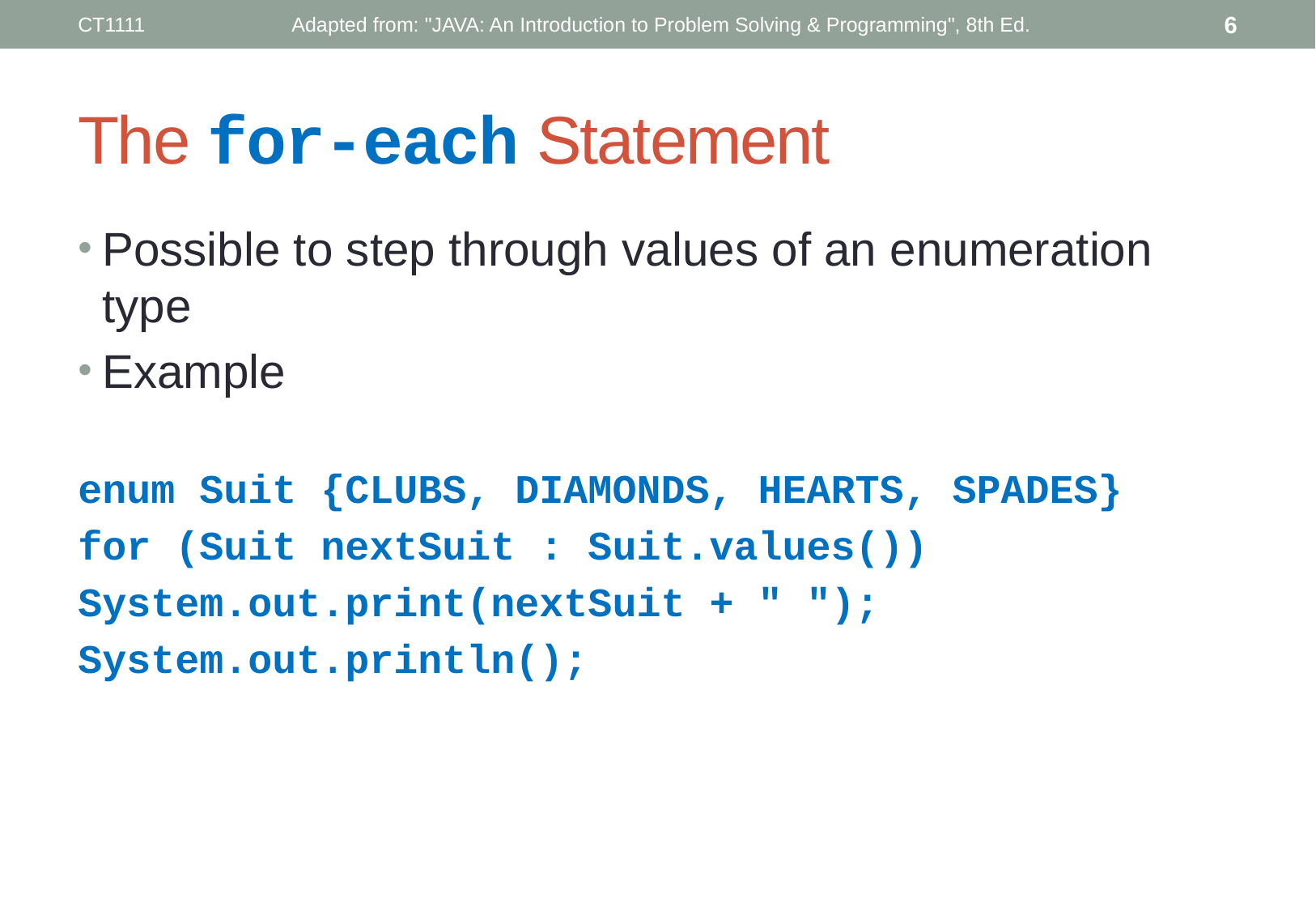

CT1111
Adapted from: "JAVA: An Introduction to Problem Solving & Programming", 8th Ed.
6
# The for-each Statement
Possible to step through values of an enumeration type
Example
enum Suit {CLUBS, DIAMONDS, HEARTS, SPADES}
for (Suit nextSuit : Suit.values())
System.out.print(nextSuit + " ");
System.out.println();